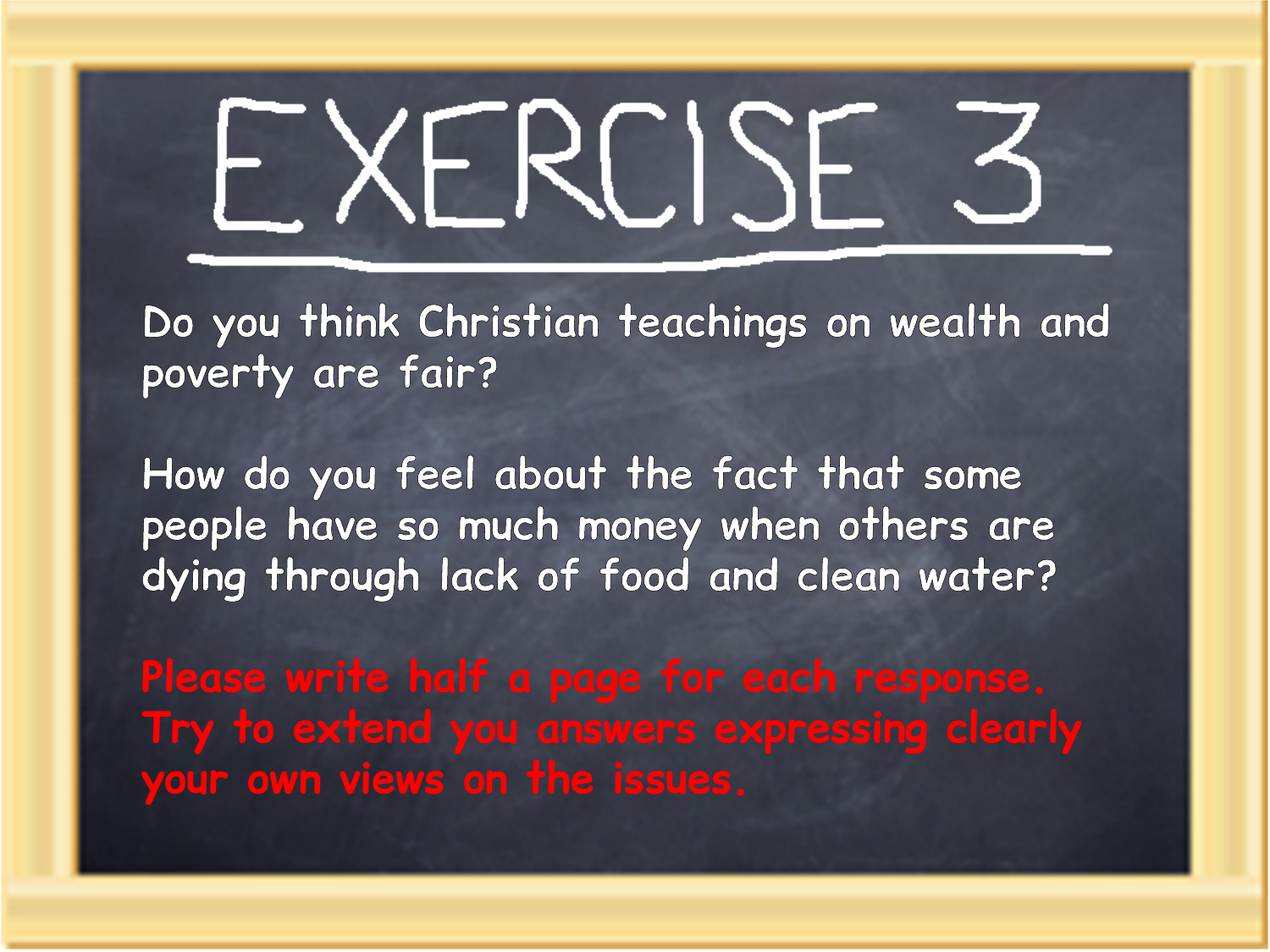

Do you think Christian teachings on wealth and poverty are fair?

How do you feel about the fact that some people have so much money when others are dying through lack of food and clean water?

Please write half a page for each response. Try to extend you answers expressing clearly your own views on the issues.